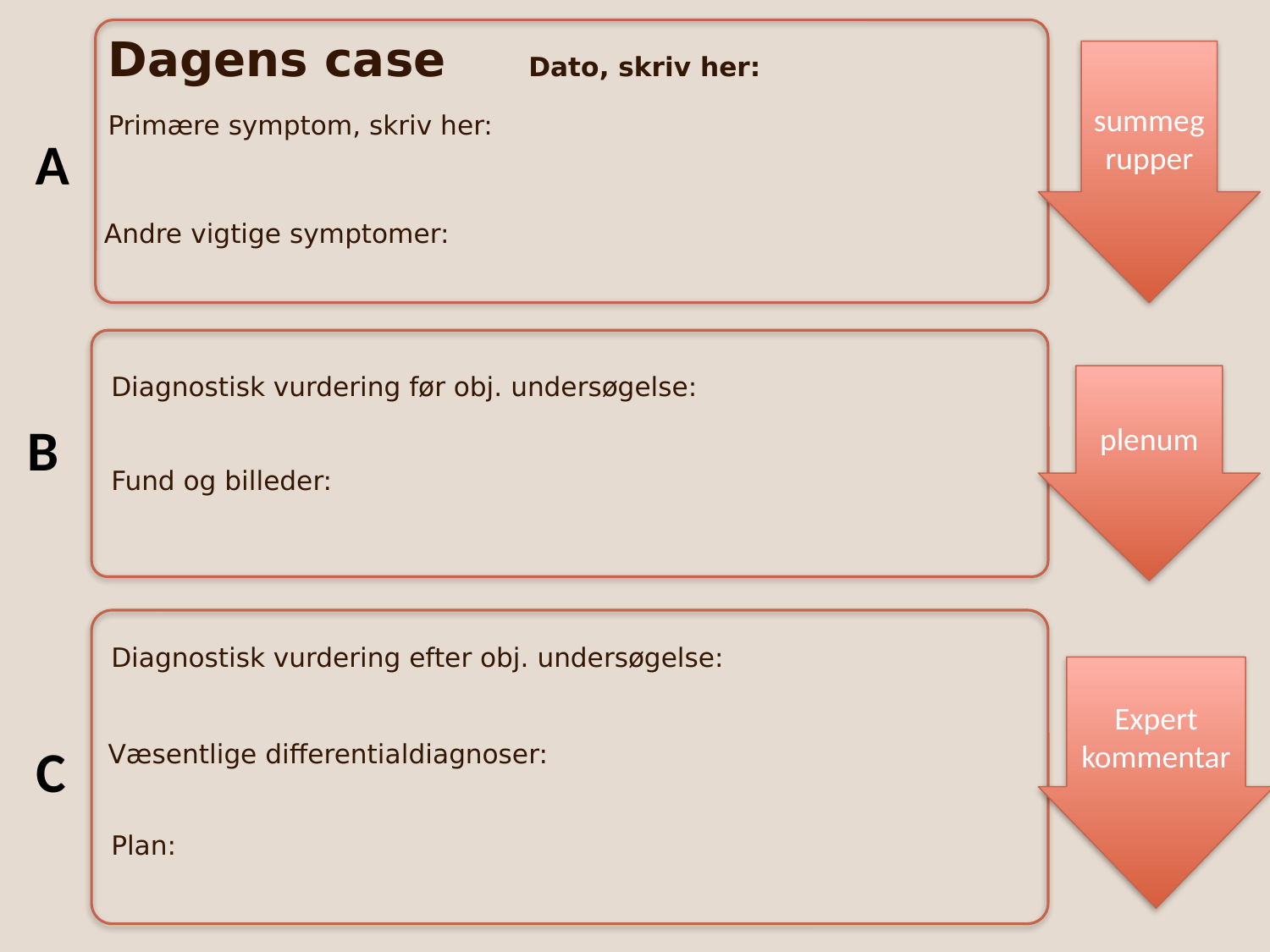

Dagens case     Dato, skriv her:
summegrupper
Primære symptom, skriv her:
A
Andre vigtige symptomer:

Diagnostisk vurdering før obj. undersøgelse:
plenum
B
Fund og billeder:

Diagnostisk vurdering efter obj. undersøgelse:
Expert
kommentar
C
Væsentlige differentialdiagnoser:
Plan: